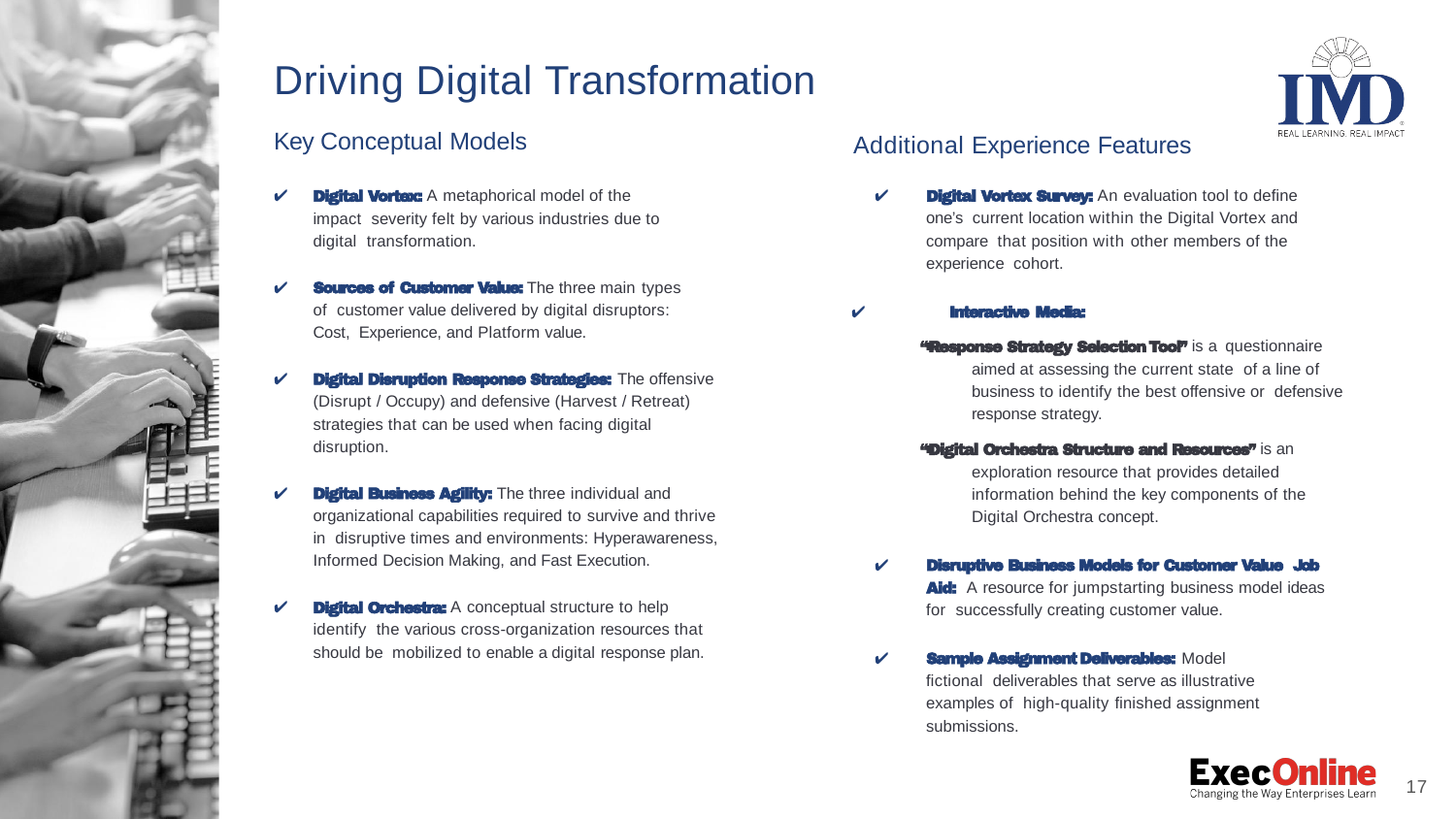

# Driving Digital Transformation
Key Conceptual Models
✔	Digital Vortex: A metaphorical model of the impact  severity felt by various industries due to digital  transformation.

✔	Sources of Customer Value: The three main types of  customer value delivered by digital disruptors: Cost,  Experience, and Platform value.

✔	Digital Disruption Response Strategies: The offensive  (Disrupt / Occupy) and defensive (Harvest / Retreat)  strategies that can be used when facing digital disruption.

✔	Digital Business Agility: The three individual and  organizational capabilities required to survive and thrive in  disruptive times and environments: Hyperawareness,  Informed Decision Making, and Fast Execution.

✔	Digital Orchestra: A conceptual structure to help identify  the various cross-organization resources that should be  mobilized to enable a digital response plan.
Additional Experience Features
✔	Digital Vortex Survey: An evaluation tool to deﬁne one’s  current location within the Digital Vortex and compare  that position with other members of the experience  cohort.

✔	Interactive Media:
“Response Strategy Selection Tool” is a  questionnaire aimed at assessing the current state  of a line of business to identify the best offensive or  defensive response strategy.
“Digital Orchestra Structure and Resources” is an  exploration resource that provides detailed  information behind the key components of the  Digital Orchestra concept.

✔	Disruptive Business Models for Customer Value  Job Aid:  A resource for jumpstarting business model ideas for  successfully creating customer value.

✔	Sample Assignment Deliverables: Model ﬁctional  deliverables that serve as illustrative examples of  high-quality ﬁnished assignment submissions.
■
■
17